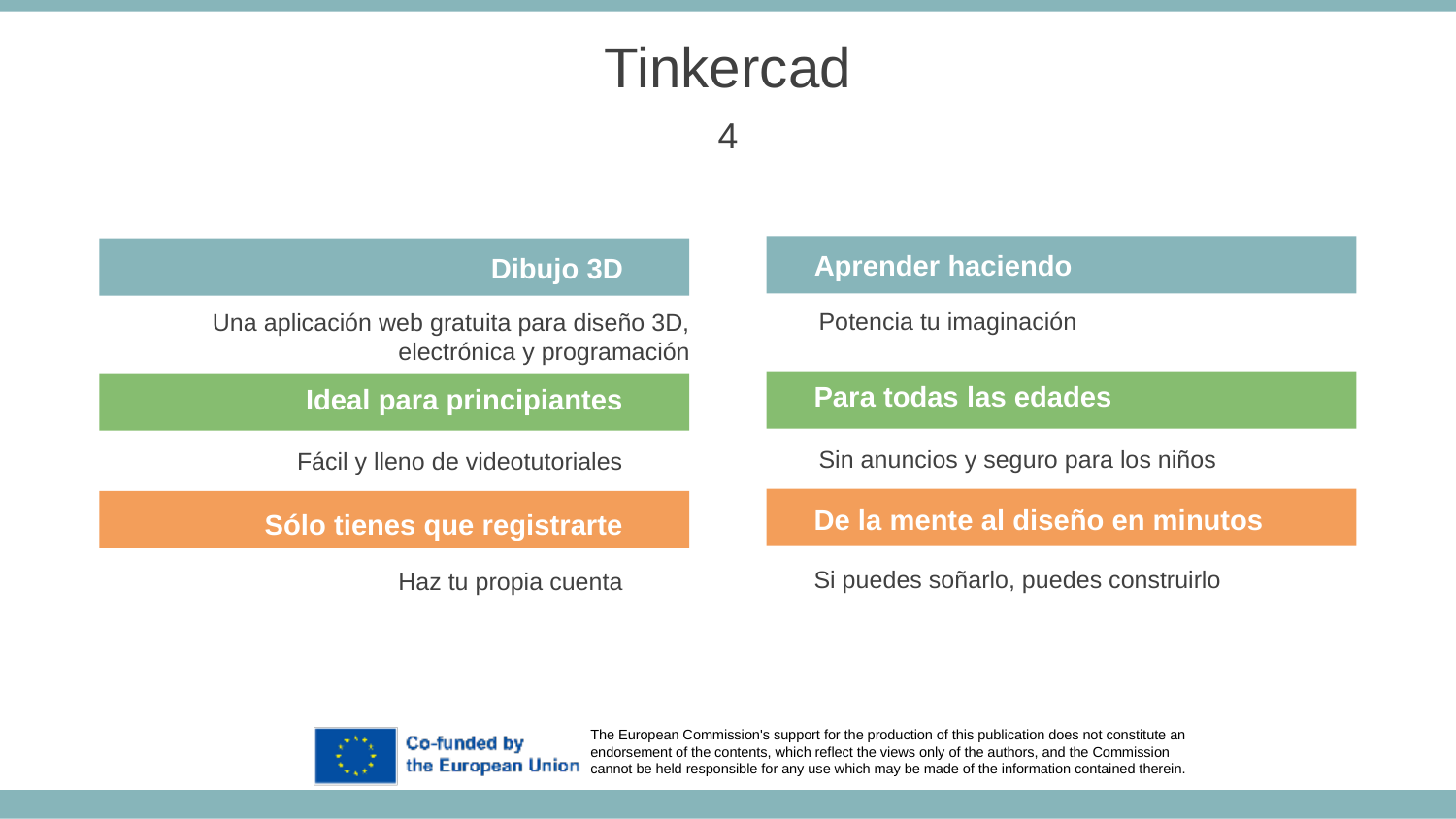

Tinkercad
4

Aprender haciendo
Dibujo 3D
Potencia tu imaginación
Una aplicación web gratuita para diseño 3D, electrónica y programación

Para todas las edades

Ideal para principiantes
Sin anuncios y seguro para los niños
Fácil y lleno de videotutoriales

De la mente al diseño en minutos
Sólo tienes que registrarte
Si puedes soñarlo, puedes construirlo
Haz tu propia cuenta